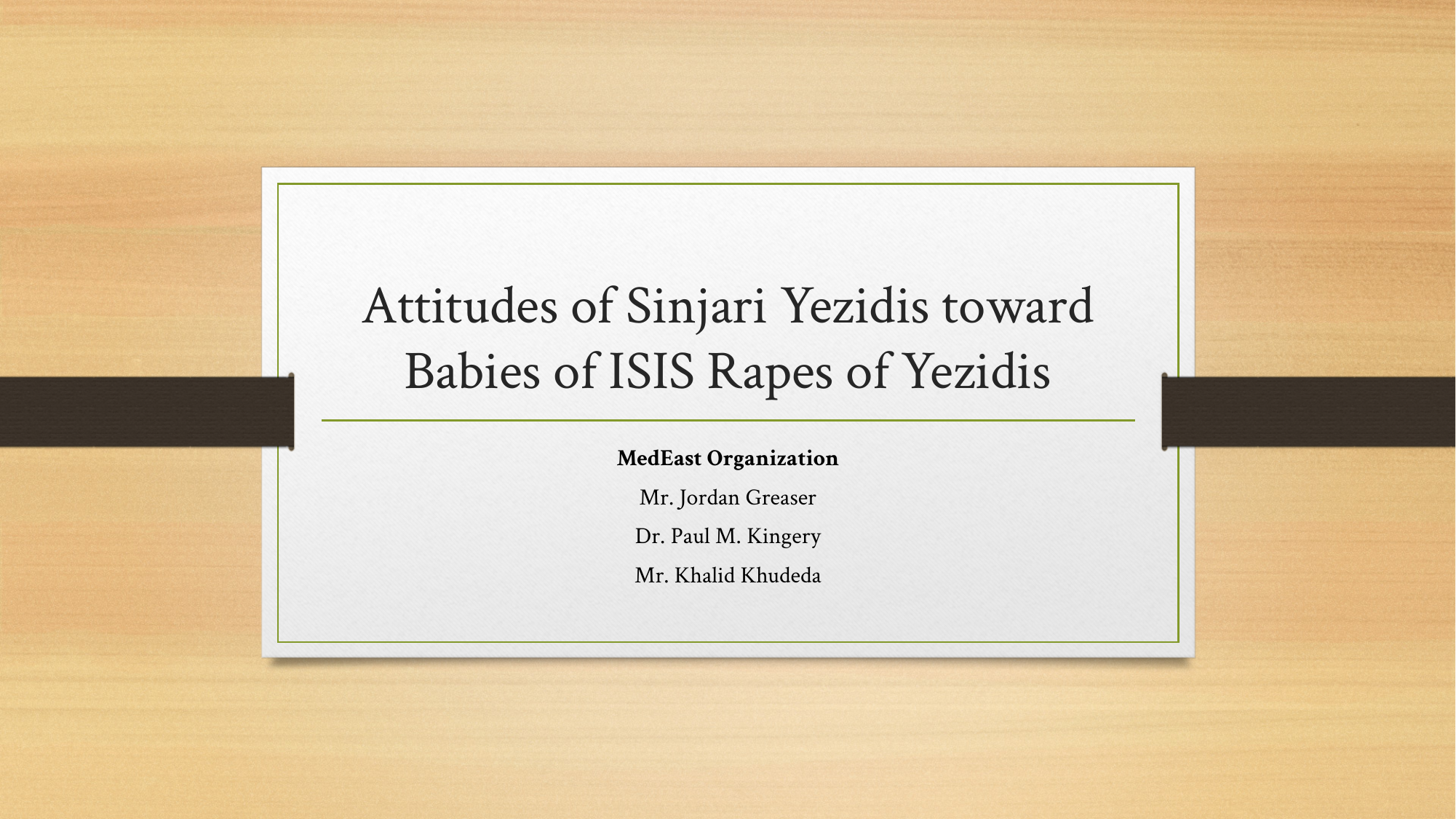

# Attitudes of Sinjari Yezidis toward Babies of ISIS Rapes of Yezidis
MedEast Organization
Mr. Jordan Greaser
Dr. Paul M. Kingery
Mr. Khalid Khudeda